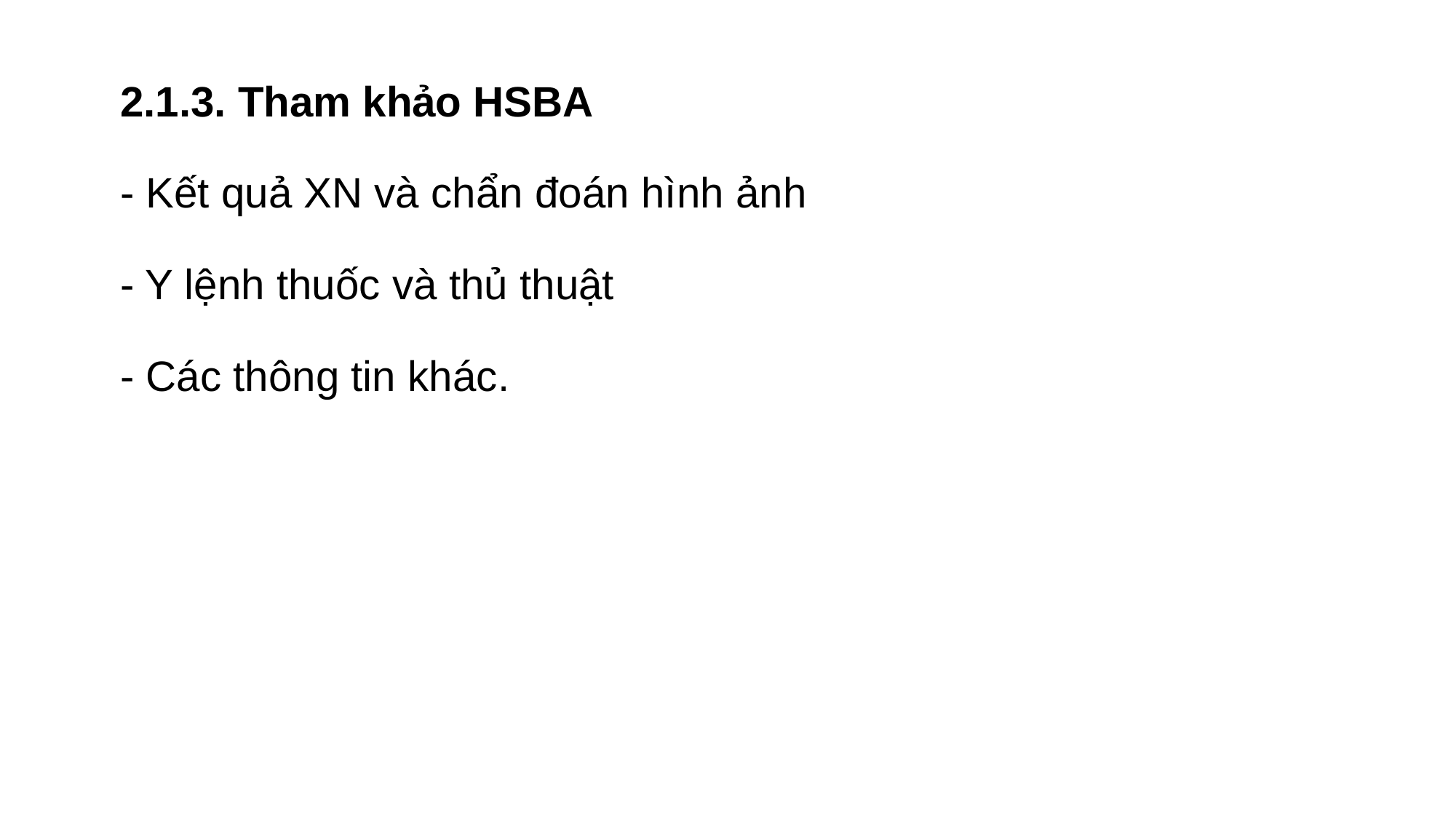

2.1.3. Tham khảo HSBA
- Kết quả XN và chẩn đoán hình ảnh
- Y lệnh thuốc và thủ thuật
- Các thông tin khác.